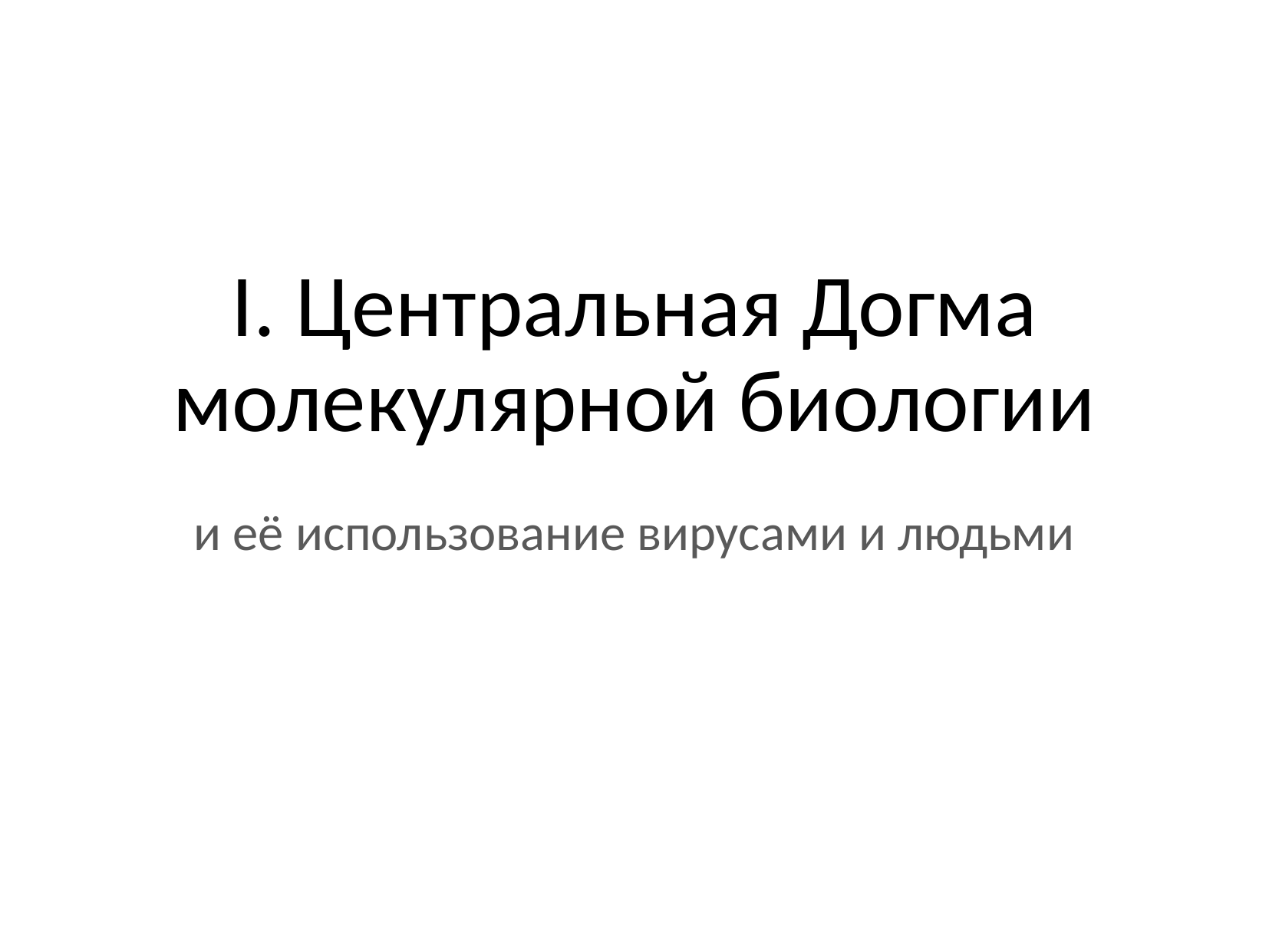

# I. Центральная Догма молекулярной биологии
и её использование вирусами и людьми